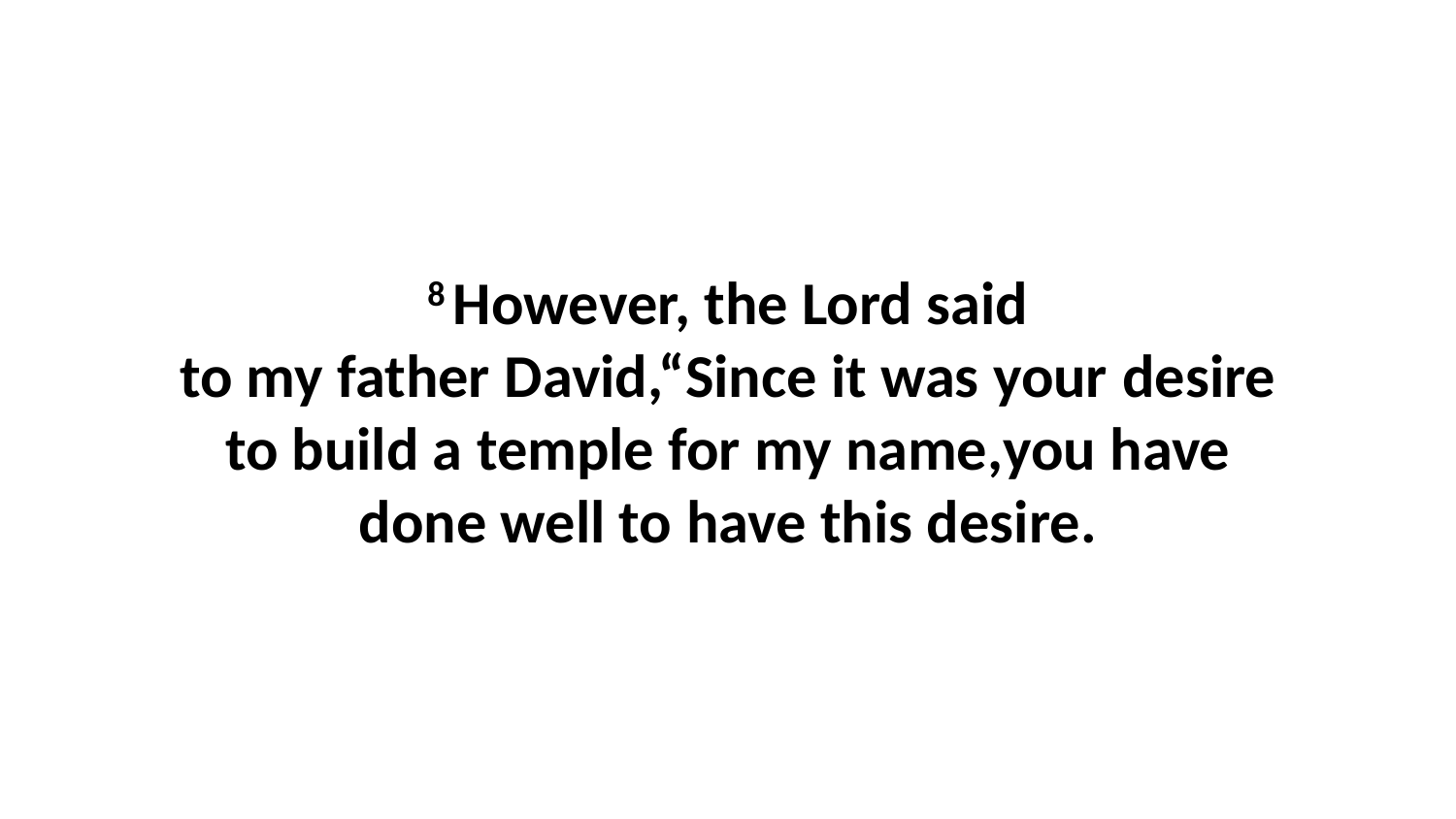

8 However, the Lord said to my father David,“Since it was your desire to build a temple for my name,you have done well to have this desire.